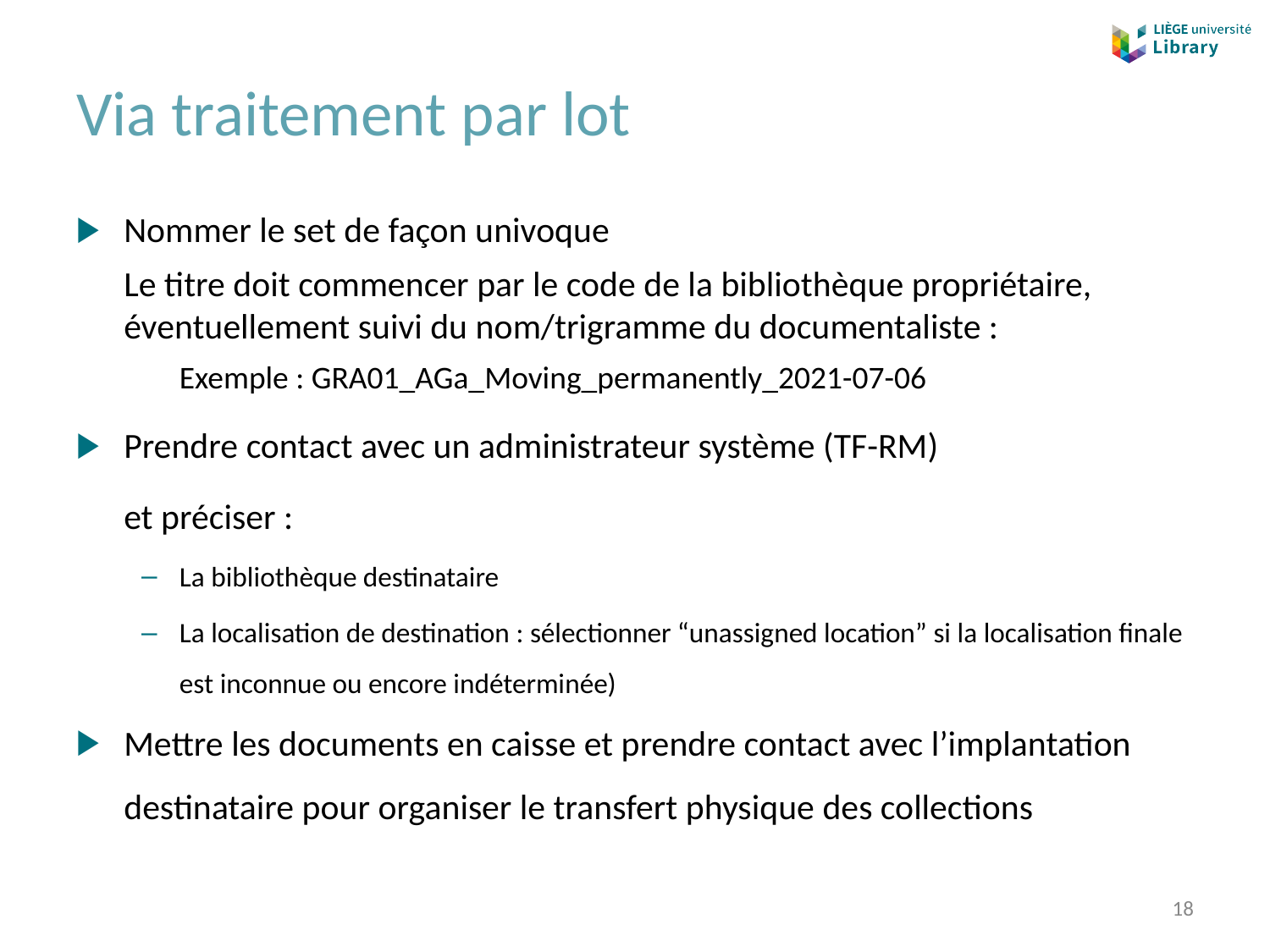

# Via traitement par lot
Nommer le set de façon univoque
Le titre doit commencer par le code de la bibliothèque propriétaire, éventuellement suivi du nom/trigramme du documentaliste :
Exemple : GRA01_AGa_Moving_permanently_2021-07-06
Prendre contact avec un administrateur système (TF-RM)
et préciser :
La bibliothèque destinataire
La localisation de destination : sélectionner “unassigned location” si la localisation finale est inconnue ou encore indéterminée)
Mettre les documents en caisse et prendre contact avec l’implantation destinataire pour organiser le transfert physique des collections
18